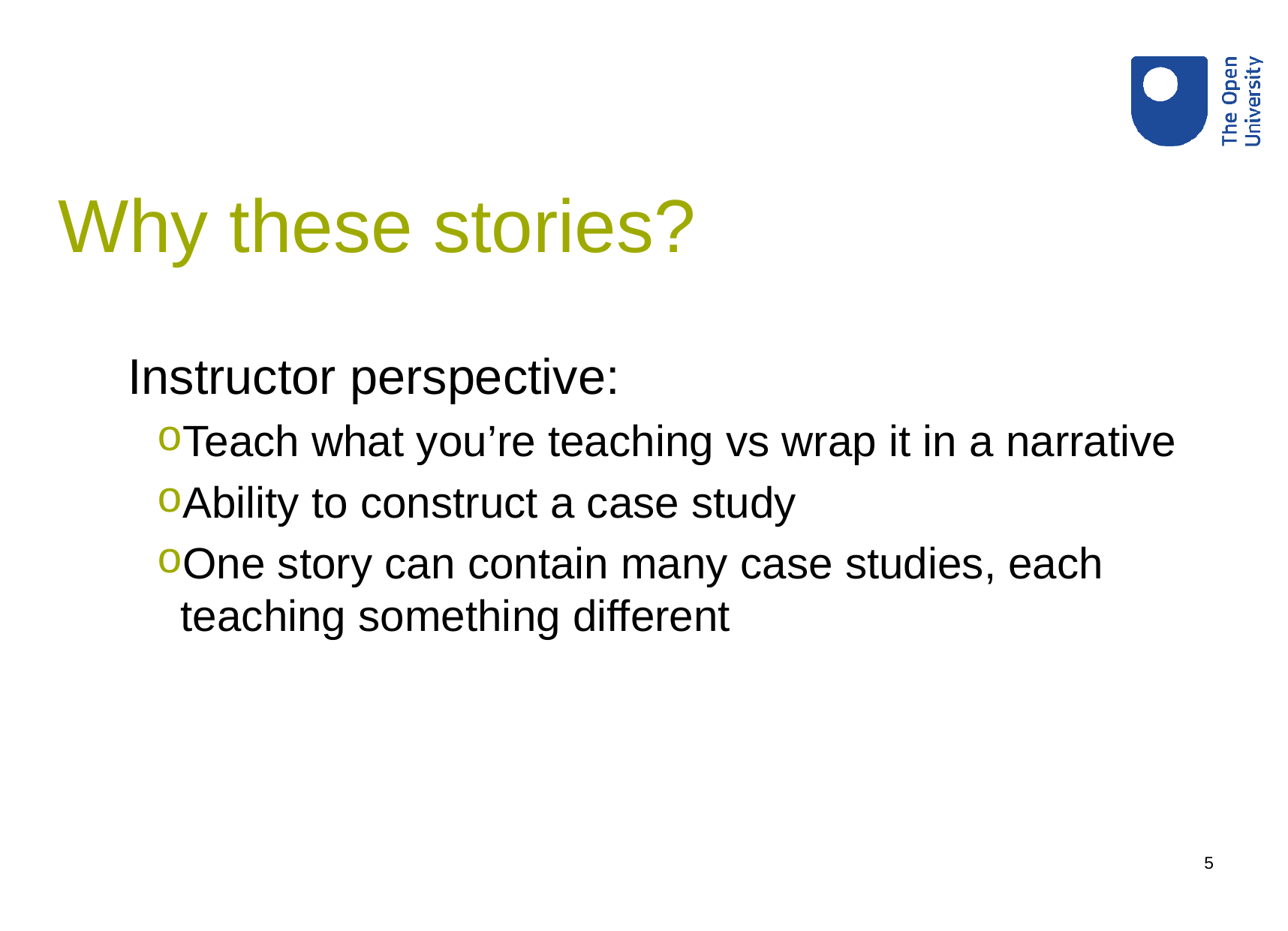

# Why these stories?

     Instructor perspective:
Teach what you’re teaching vs wrap it in a narrative
Ability to construct a case study
One story can contain many case studies, each teaching something different

5